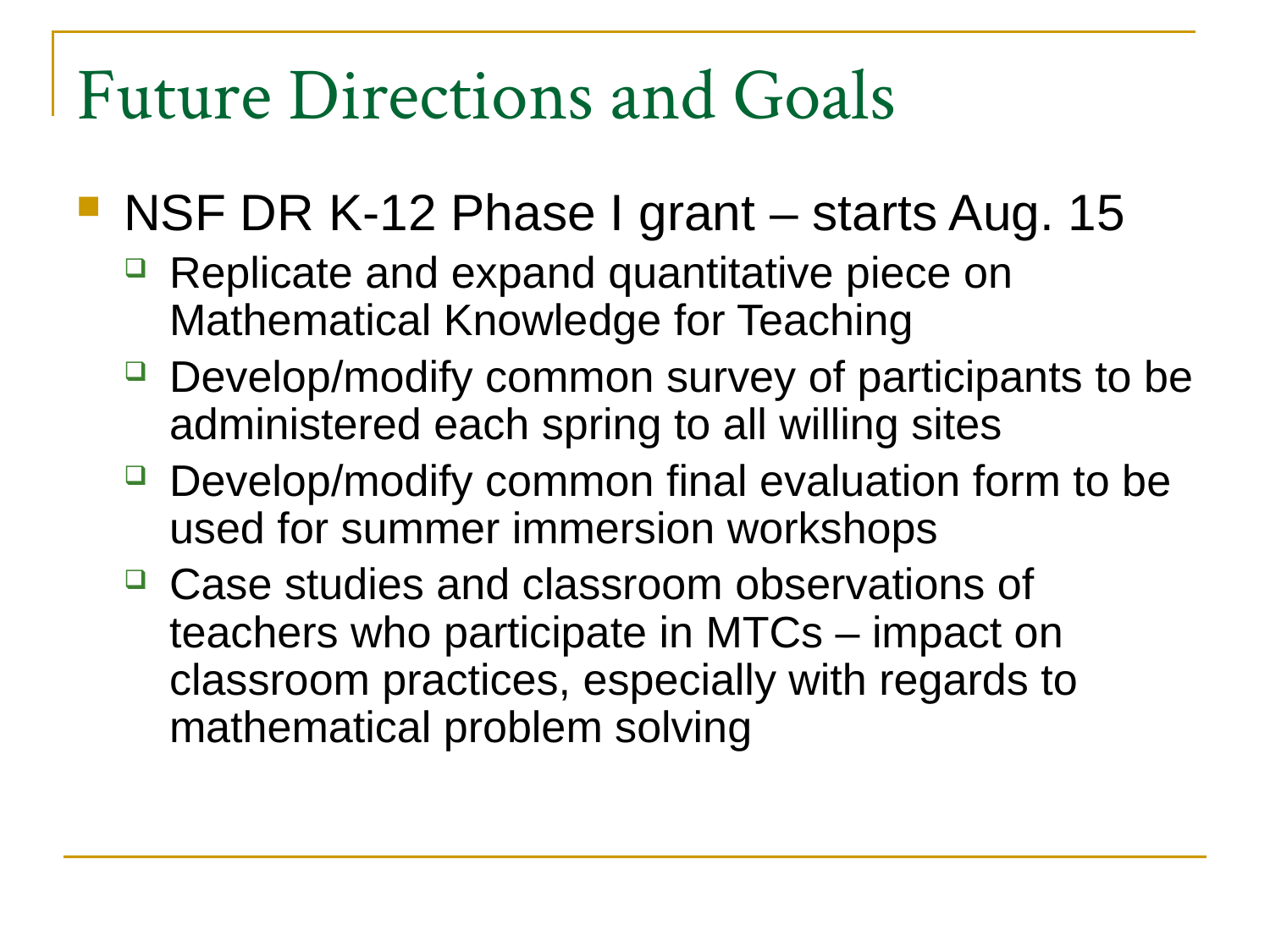

# Future Directions and Goals
NSF DR K-12 Phase I grant – starts Aug. 15
Replicate and expand quantitative piece on Mathematical Knowledge for Teaching
Develop/modify common survey of participants to be administered each spring to all willing sites
Develop/modify common final evaluation form to be used for summer immersion workshops
Case studies and classroom observations of teachers who participate in MTCs – impact on classroom practices, especially with regards to mathematical problem solving